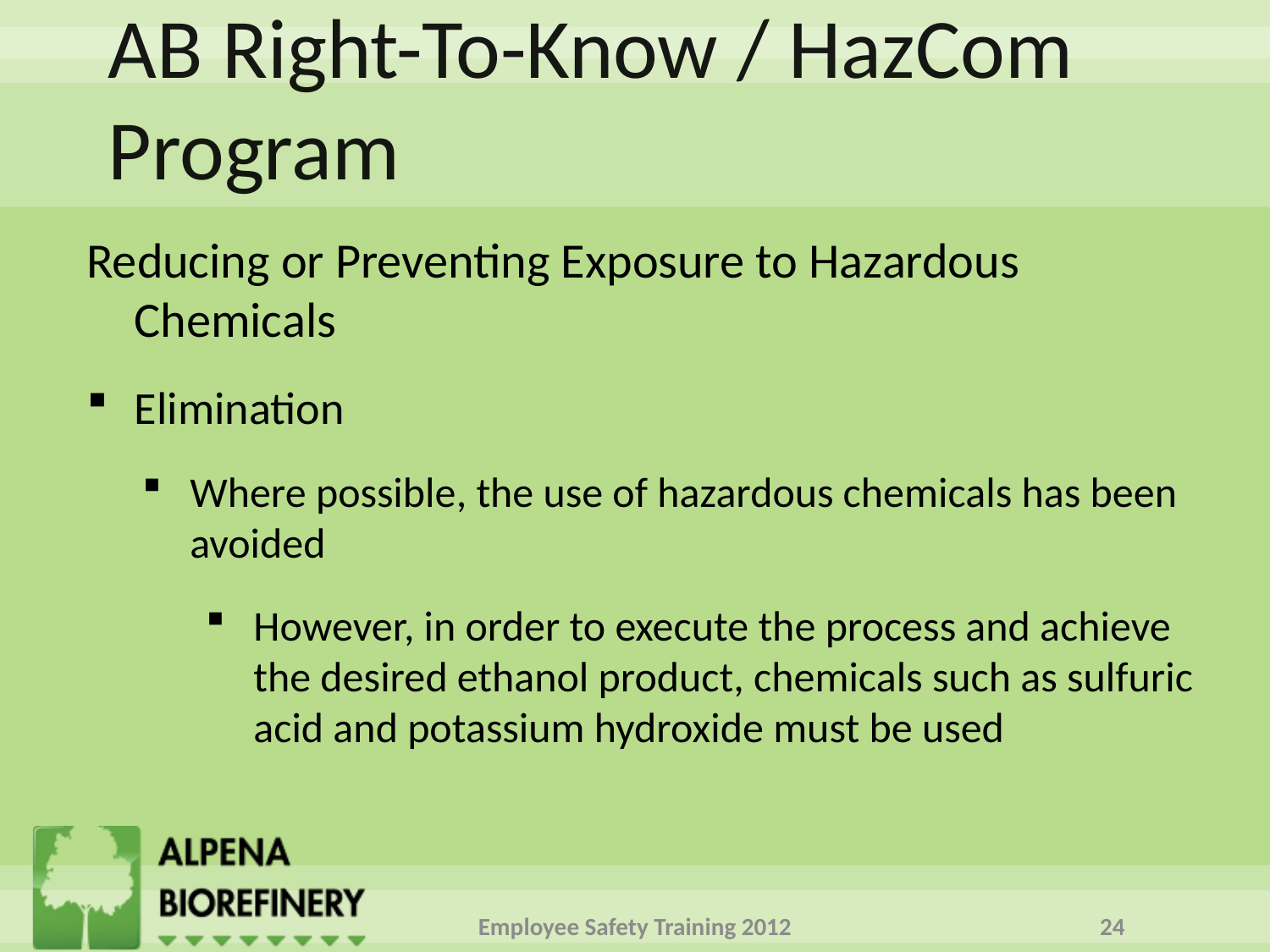

# AB Right-To-Know / HazCom Program
Reducing or Preventing Exposure to Hazardous Chemicals
Elimination
Where possible, the use of hazardous chemicals has been avoided
However, in order to execute the process and achieve the desired ethanol product, chemicals such as sulfuric acid and potassium hydroxide must be used

Employee Safety Training 2012
24